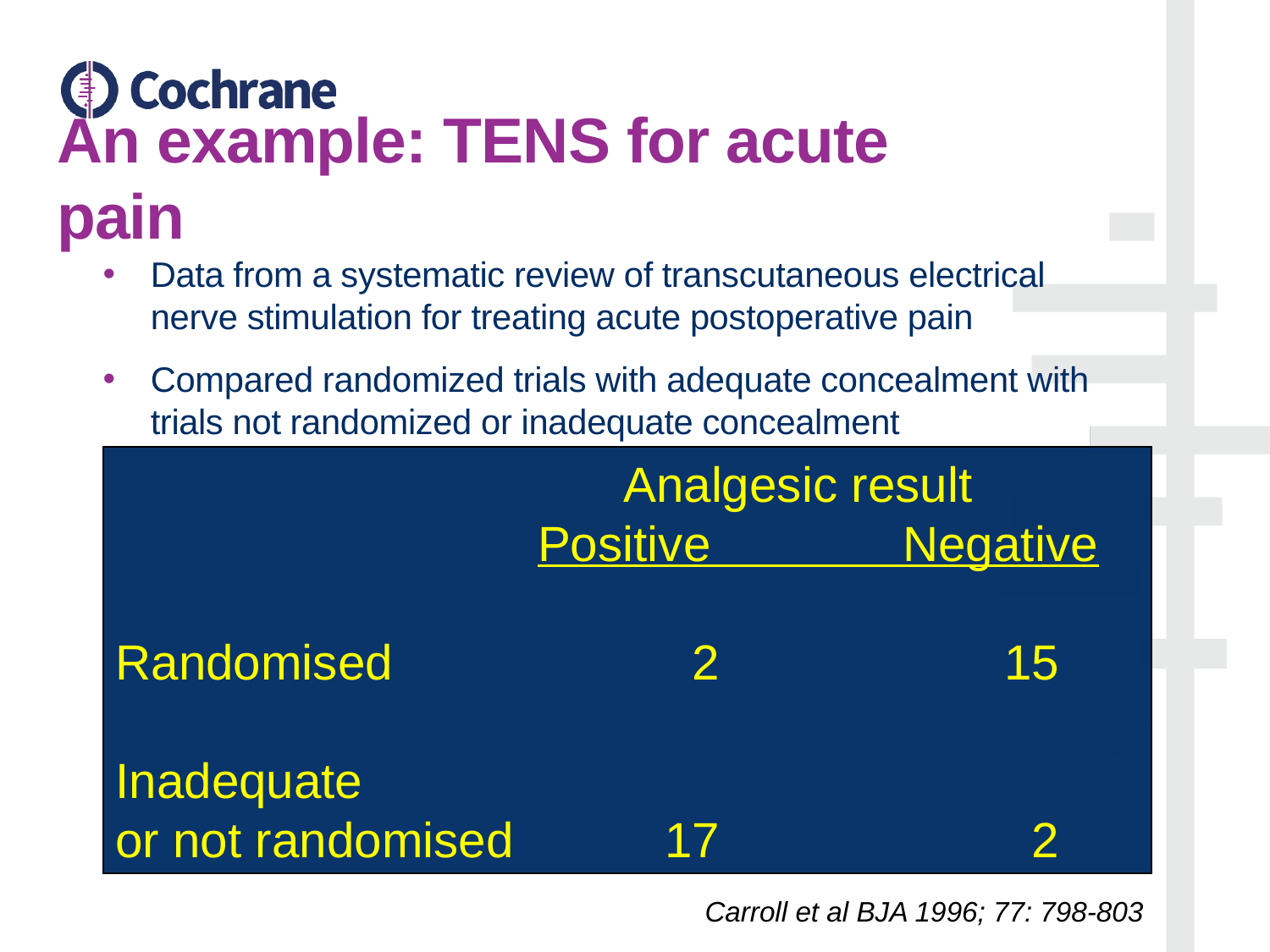

# An example: TENS for acute pain
Data from a systematic review of transcutaneous electrical nerve stimulation for treating acute postoperative pain
Compared randomized trials with adequate concealment with trials not randomized or inadequate concealment
			      	Analgesic result
			   Positive              Negative

Randomised	     	     2			15

Inadequate
or not randomised	   17			  2
Carroll et al BJA 1996; 77: 798-803